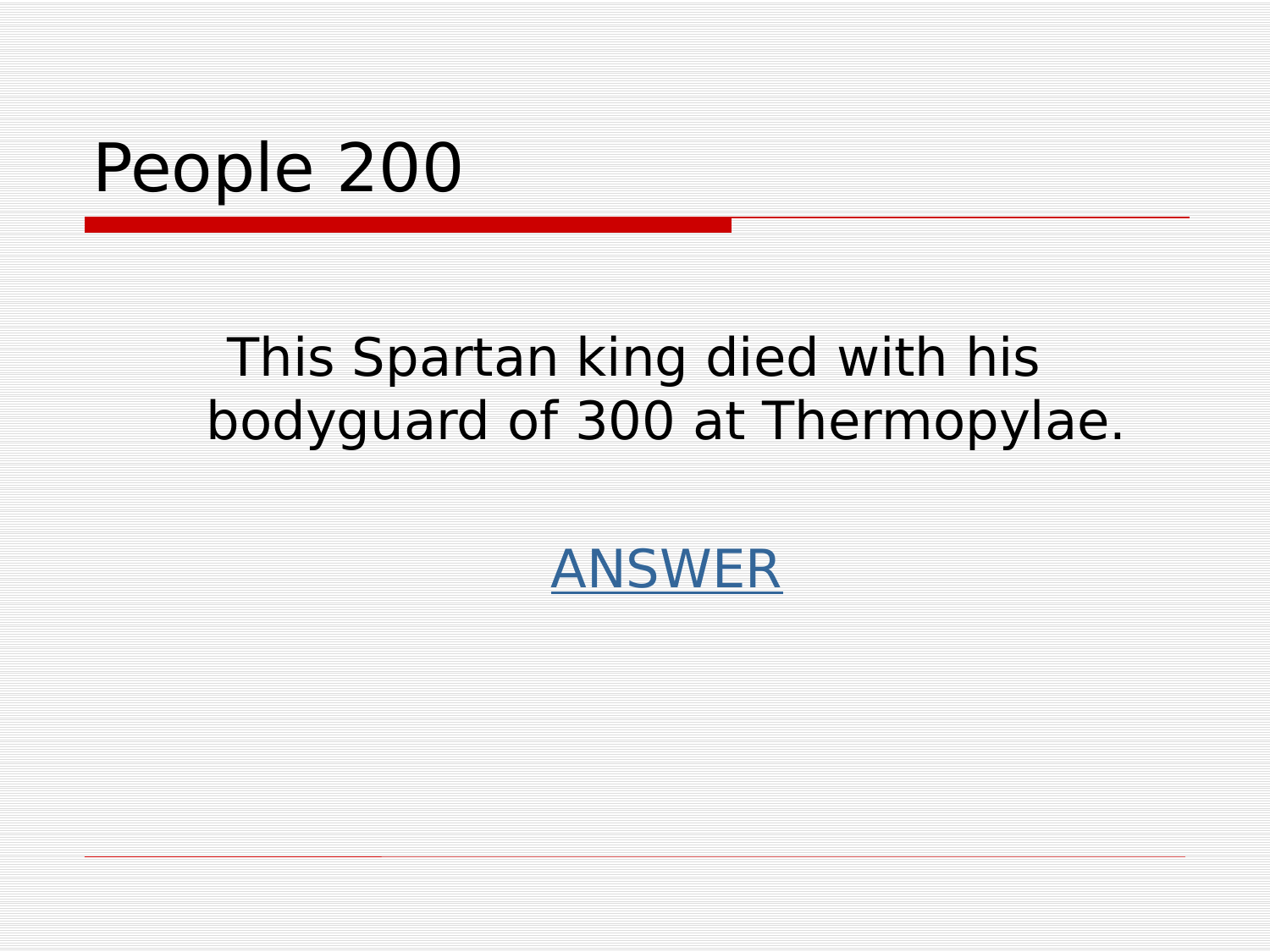

# People 200

This Spartan king died with his bodyguard of 300 at Thermopylae.

	ANSWER